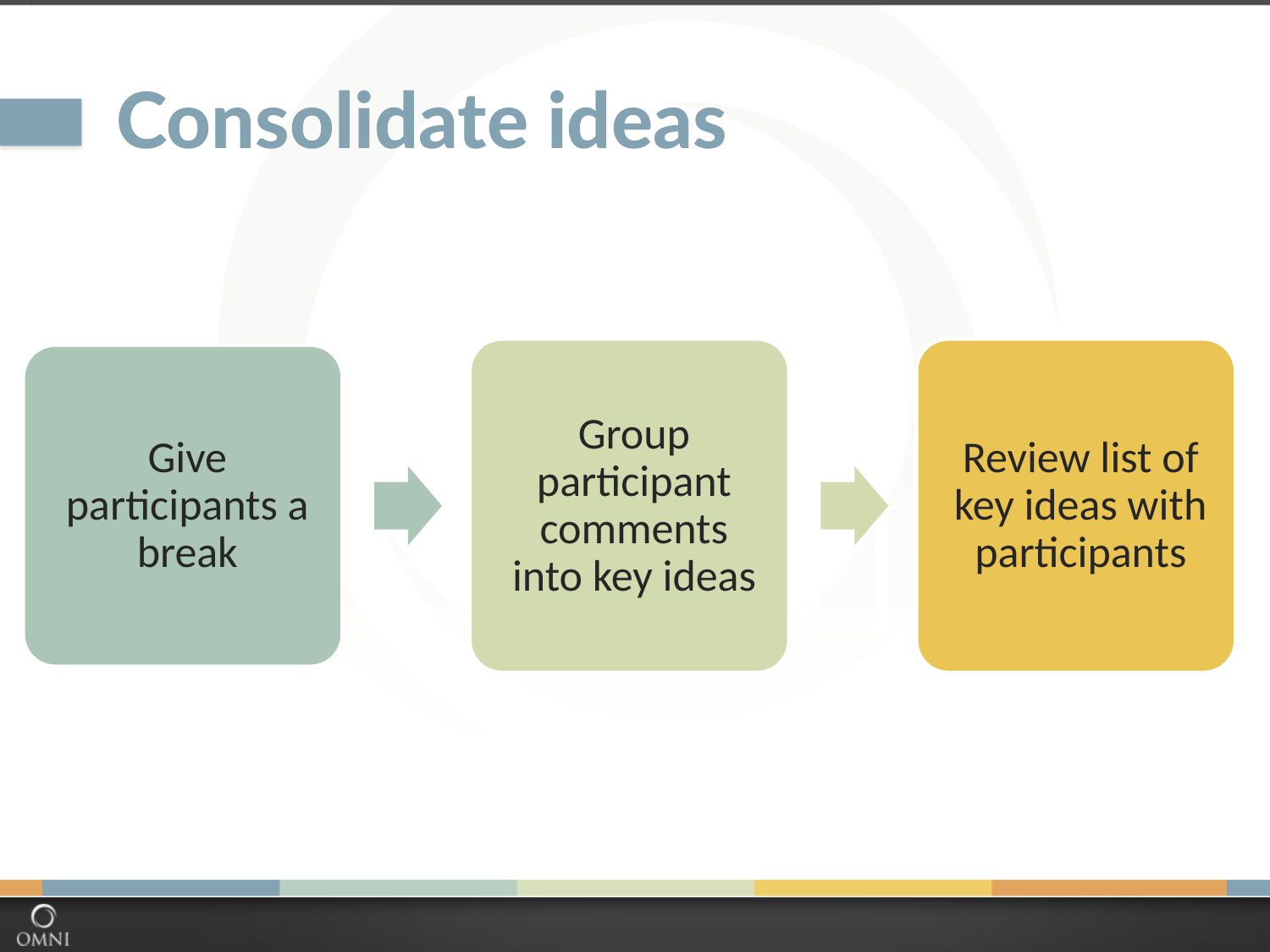

# Consolidate ideas
Give participants a break

Group participant comments into key ideas

Review list of key ideas with participants